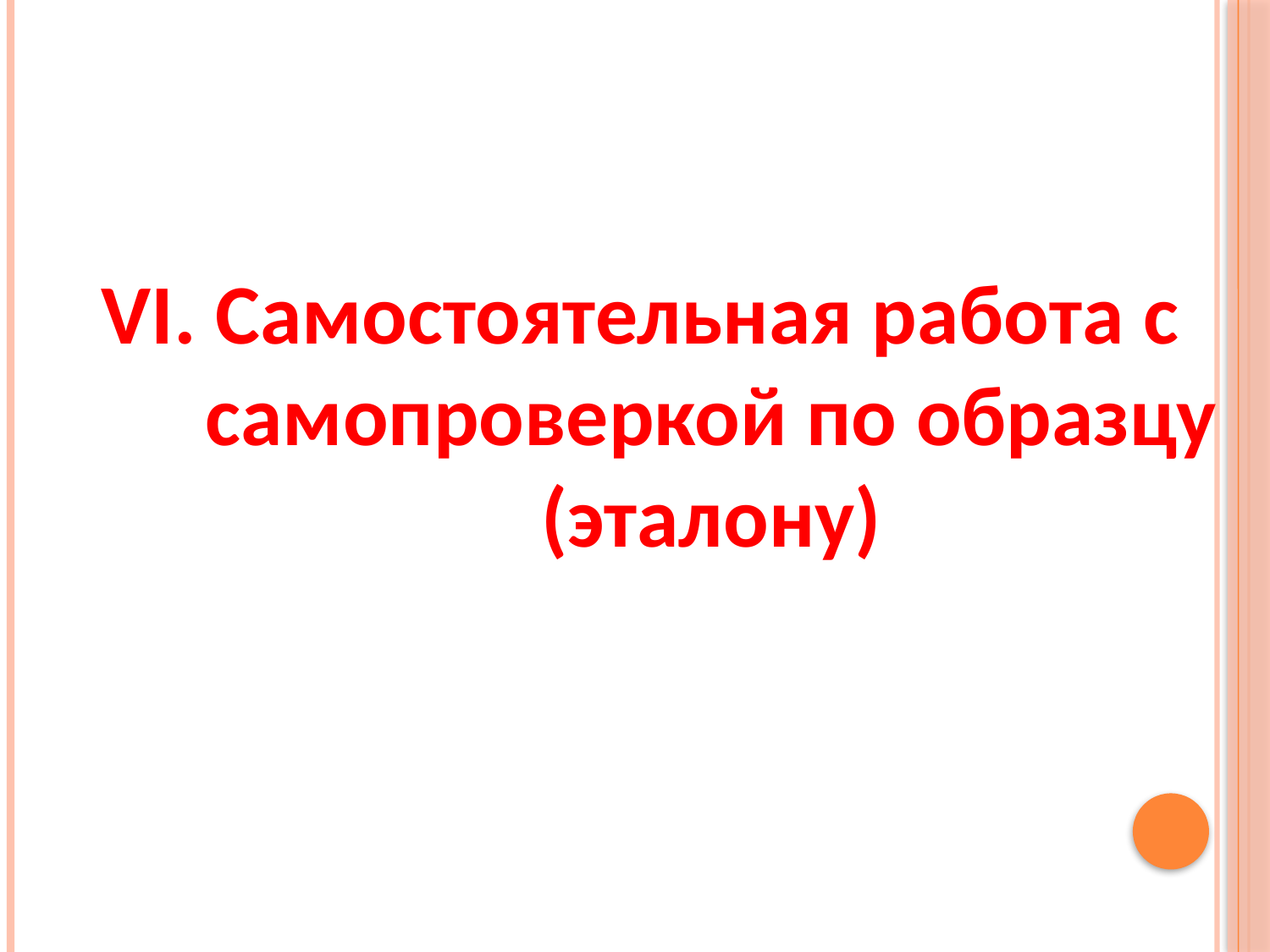

VI. Самостоятельная работа с самопроверкой по образцу (эталону)